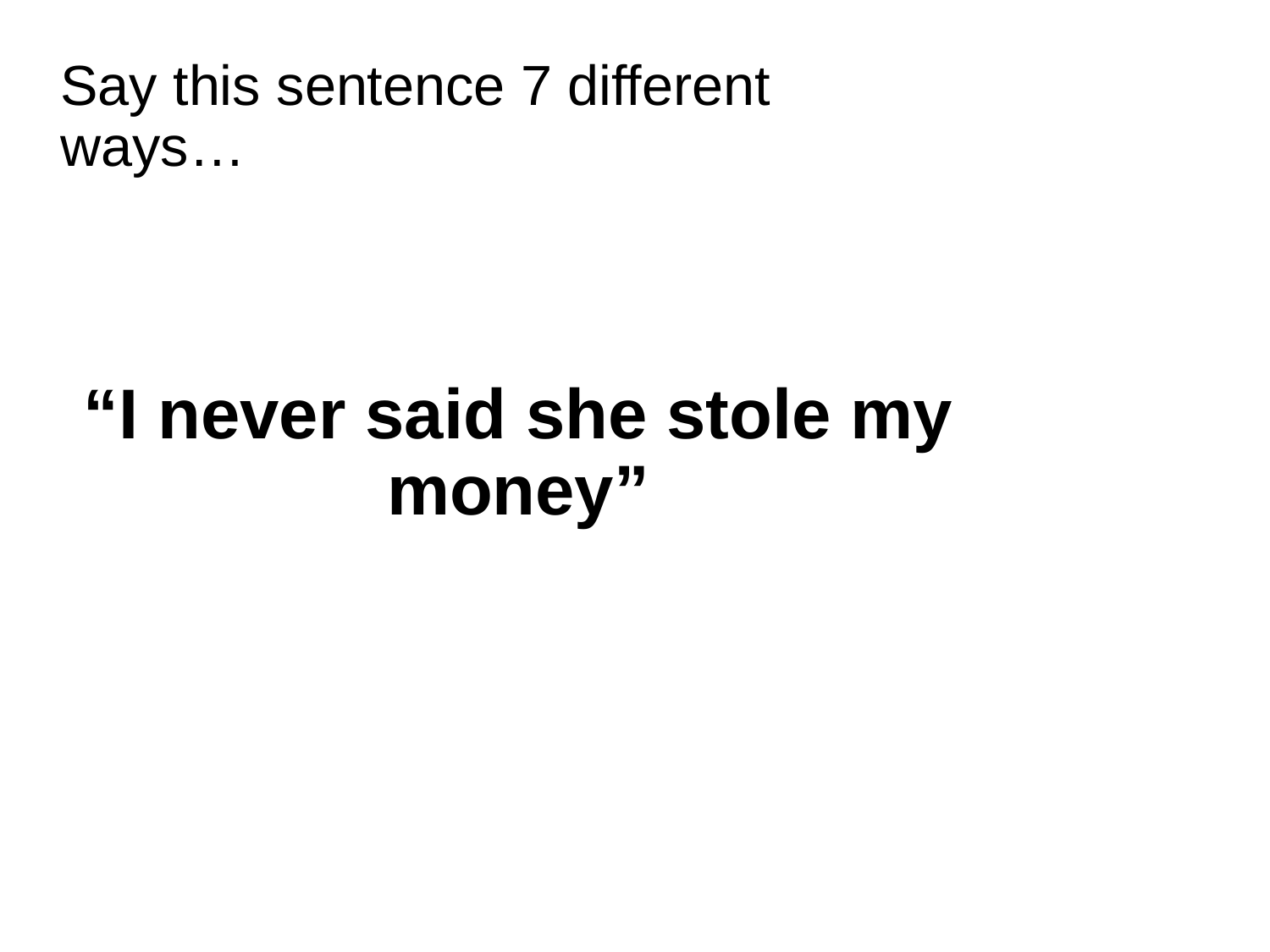

# Say this sentence 7 different ways…
“I never said she stole my money”